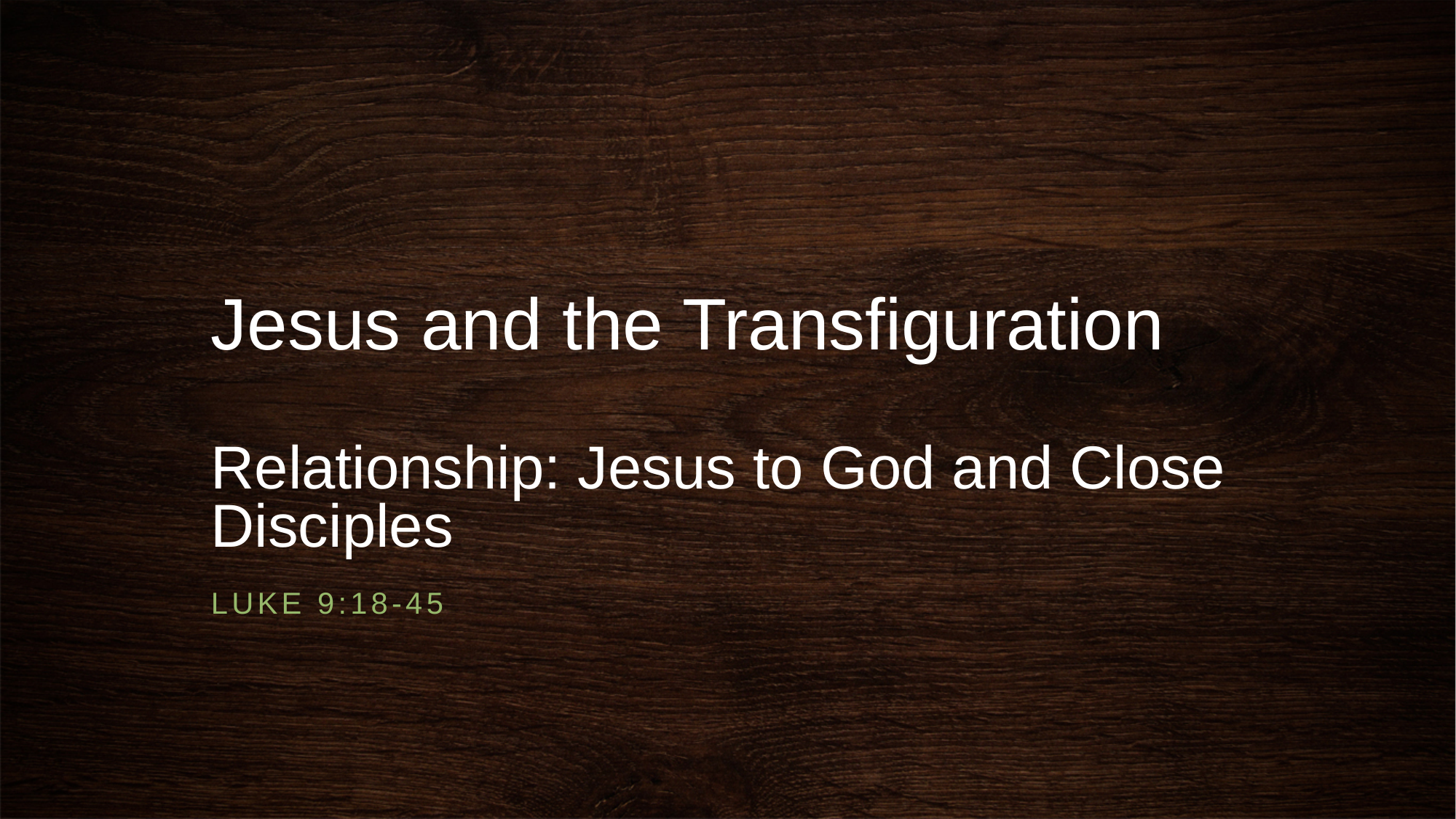

# Jesus and the Transfiguration Relationship: Jesus to God and Close Disciples
Luke 9:18-45